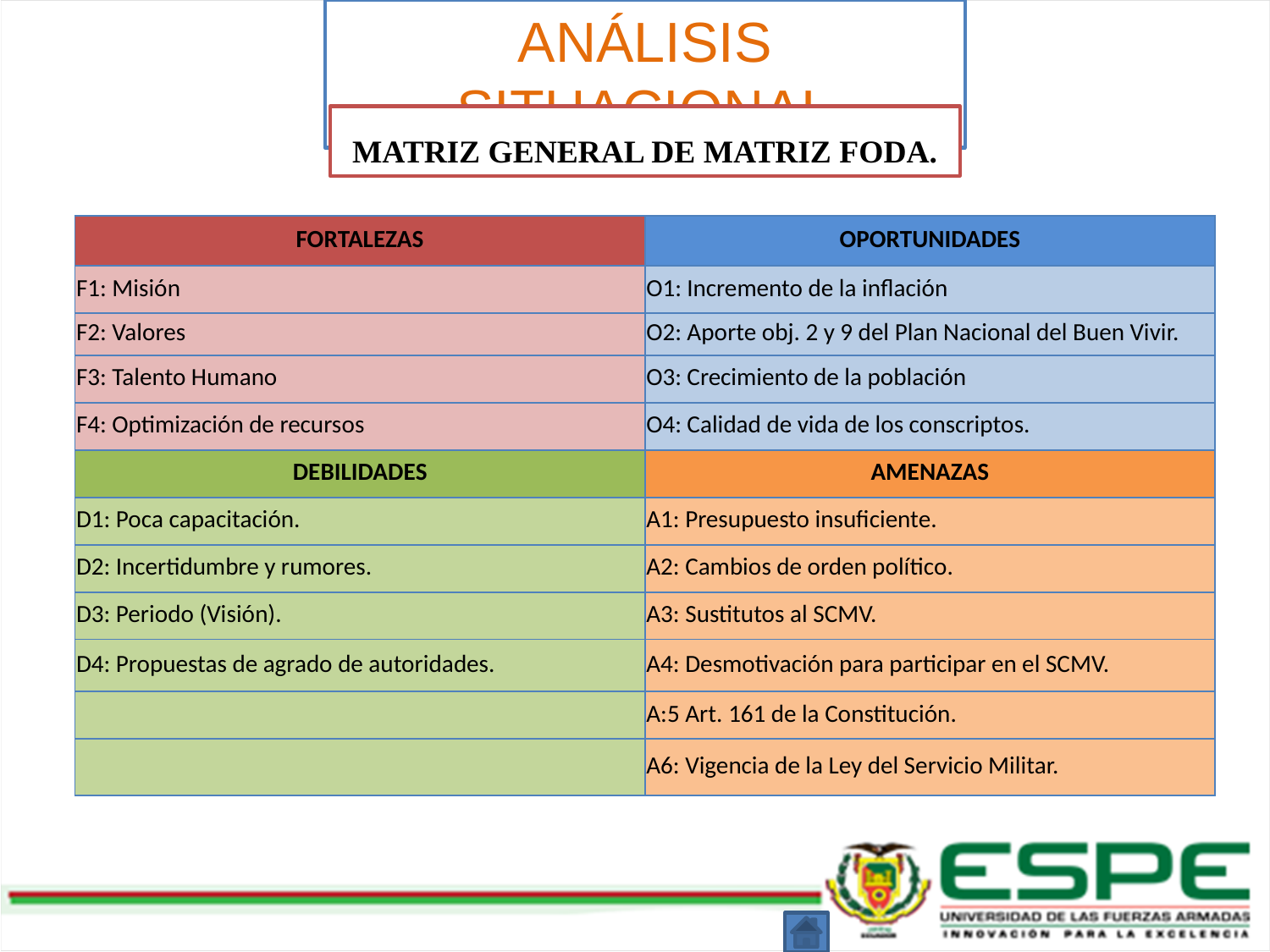

ANÁLISIS SITUACIONAL
MATRIZ GENERAL DE MATRIZ FODA.
| FORTALEZAS | OPORTUNIDADES |
| --- | --- |
| F1: Misión | O1: Incremento de la inflación |
| F2: Valores | O2: Aporte obj. 2 y 9 del Plan Nacional del Buen Vivir. |
| F3: Talento Humano | O3: Crecimiento de la población |
| F4: Optimización de recursos | O4: Calidad de vida de los conscriptos. |
| DEBILIDADES | AMENAZAS |
| D1: Poca capacitación. | A1: Presupuesto insuficiente. |
| D2: Incertidumbre y rumores. | A2: Cambios de orden político. |
| D3: Periodo (Visión). | A3: Sustitutos al SCMV. |
| D4: Propuestas de agrado de autoridades. | A4: Desmotivación para participar en el SCMV. |
|  | A:5 Art. 161 de la Constitución. |
|  | A6: Vigencia de la Ley del Servicio Militar. |